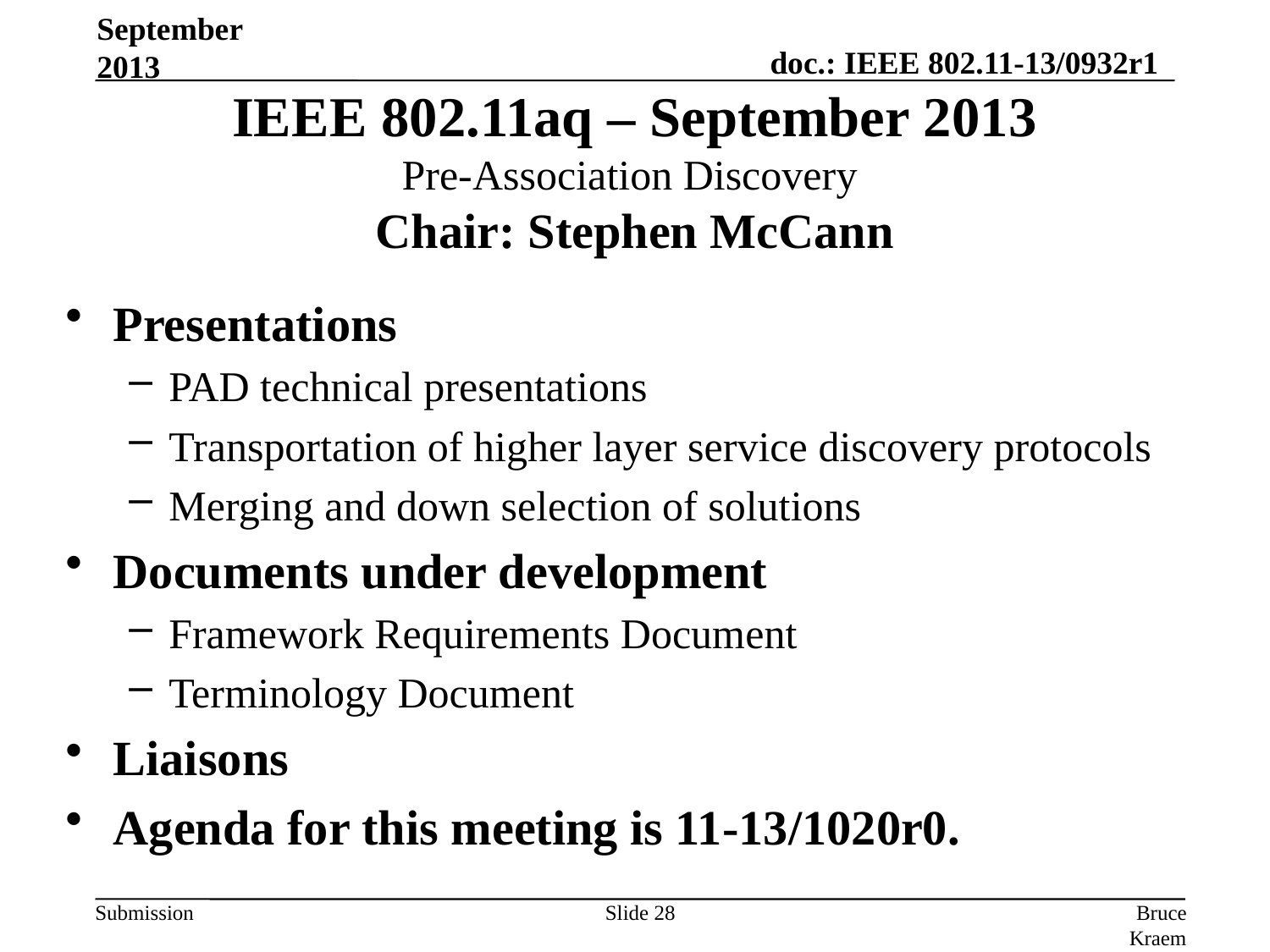

IEEE 802.11aq – September 2013
Pre-Association Discovery
Chair: Stephen McCann
September 2013
Presentations
PAD technical presentations
Transportation of higher layer service discovery protocols
Merging and down selection of solutions
Documents under development
Framework Requirements Document
Terminology Document
Liaisons
Agenda for this meeting is 11-13/1020r0.
Slide 28
Bruce Kraemer, Marvell